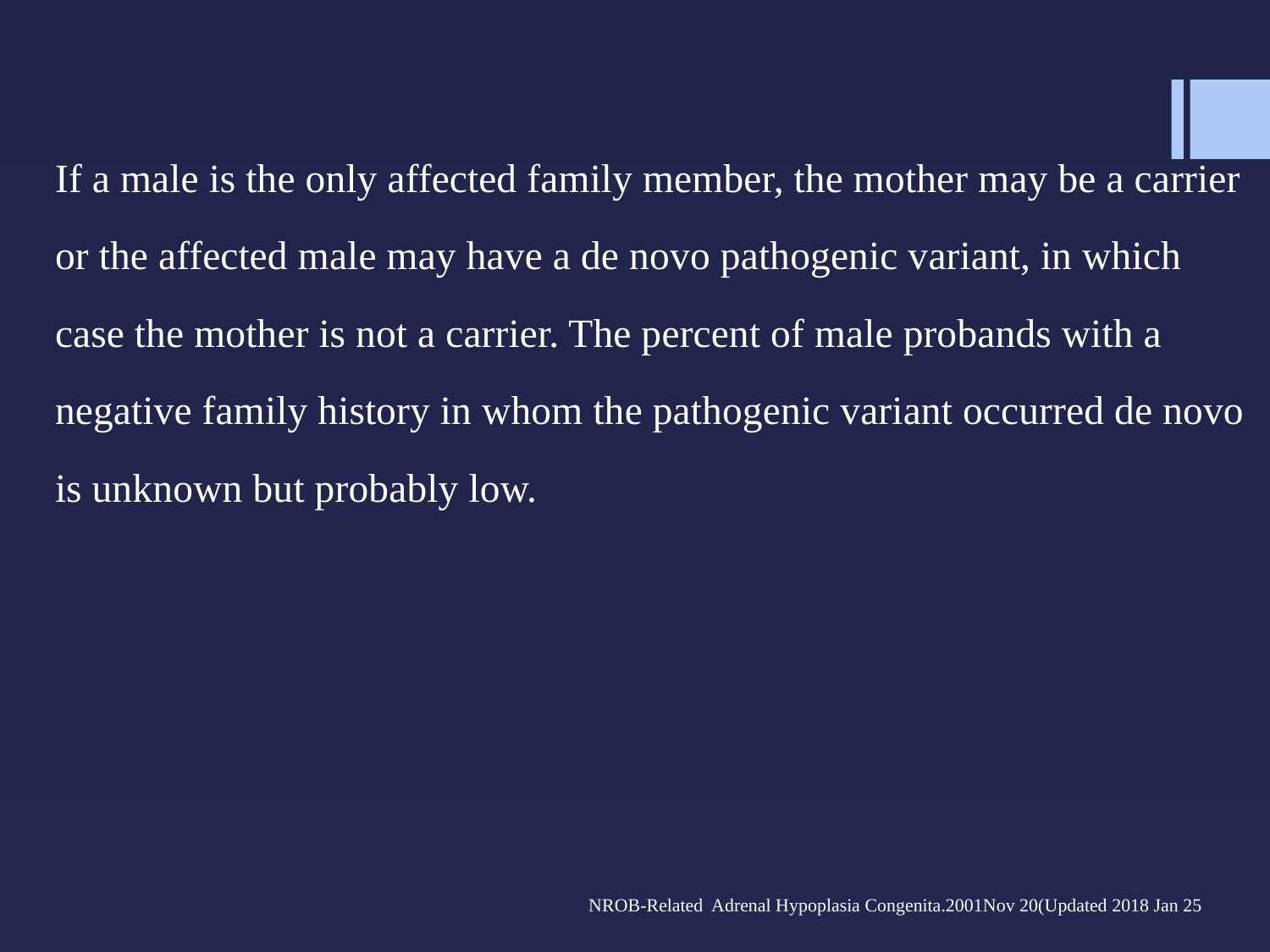

If a male is the only affected family member, the mother may be a carrier or the affected male may have a de novo pathogenic variant, in which case the mother is not a carrier. The percent of male probands with a negative family history in whom the pathogenic variant occurred de novo is unknown but probably low.

                                                        NROB-Related  Adrenal Hypoplasia Congenita.2001Nov 20(Updated 2018 Jan 25
#